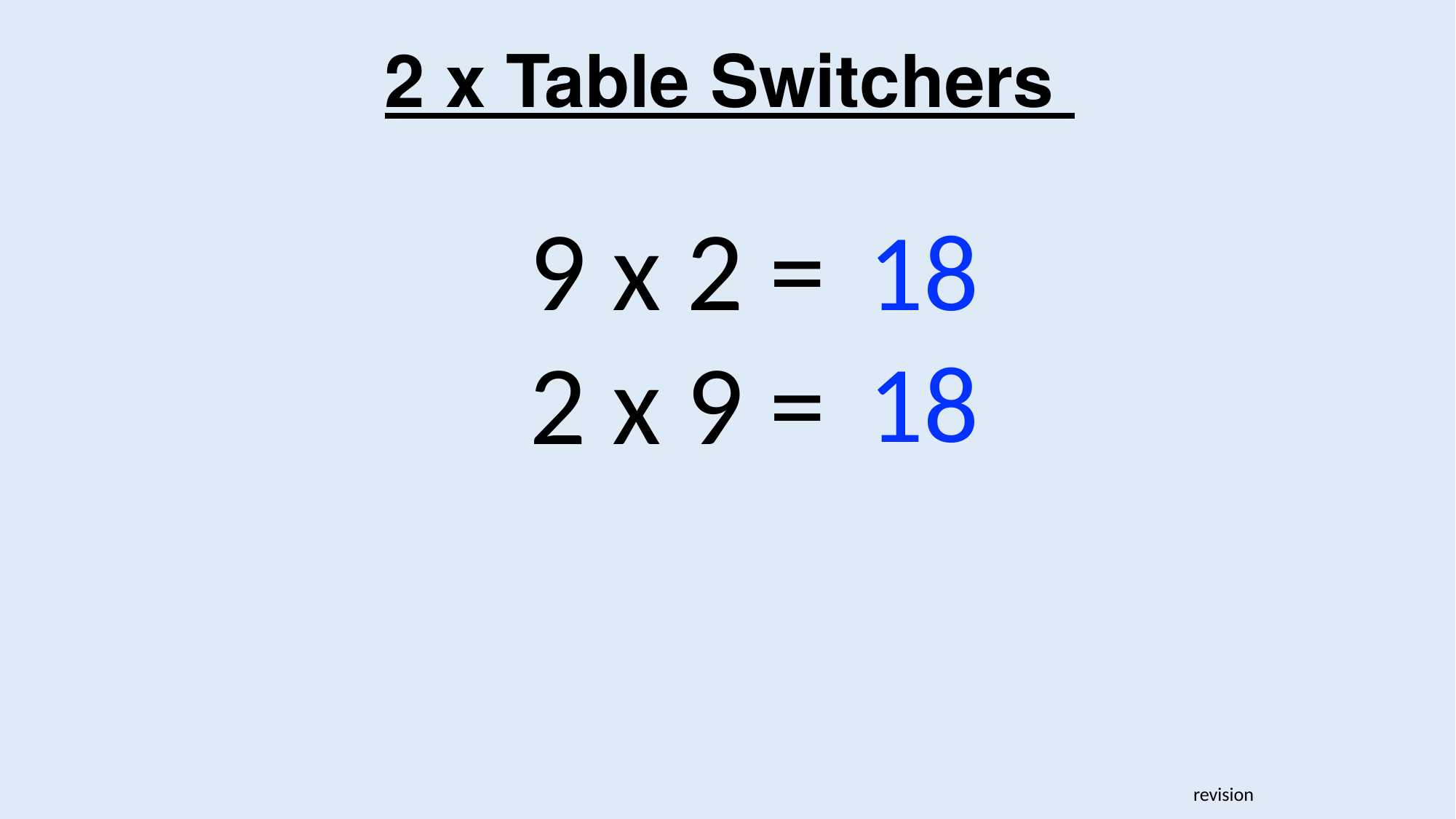

2 x Table Switchers
9 x 2 =
18
2 x 9 =
18
revision